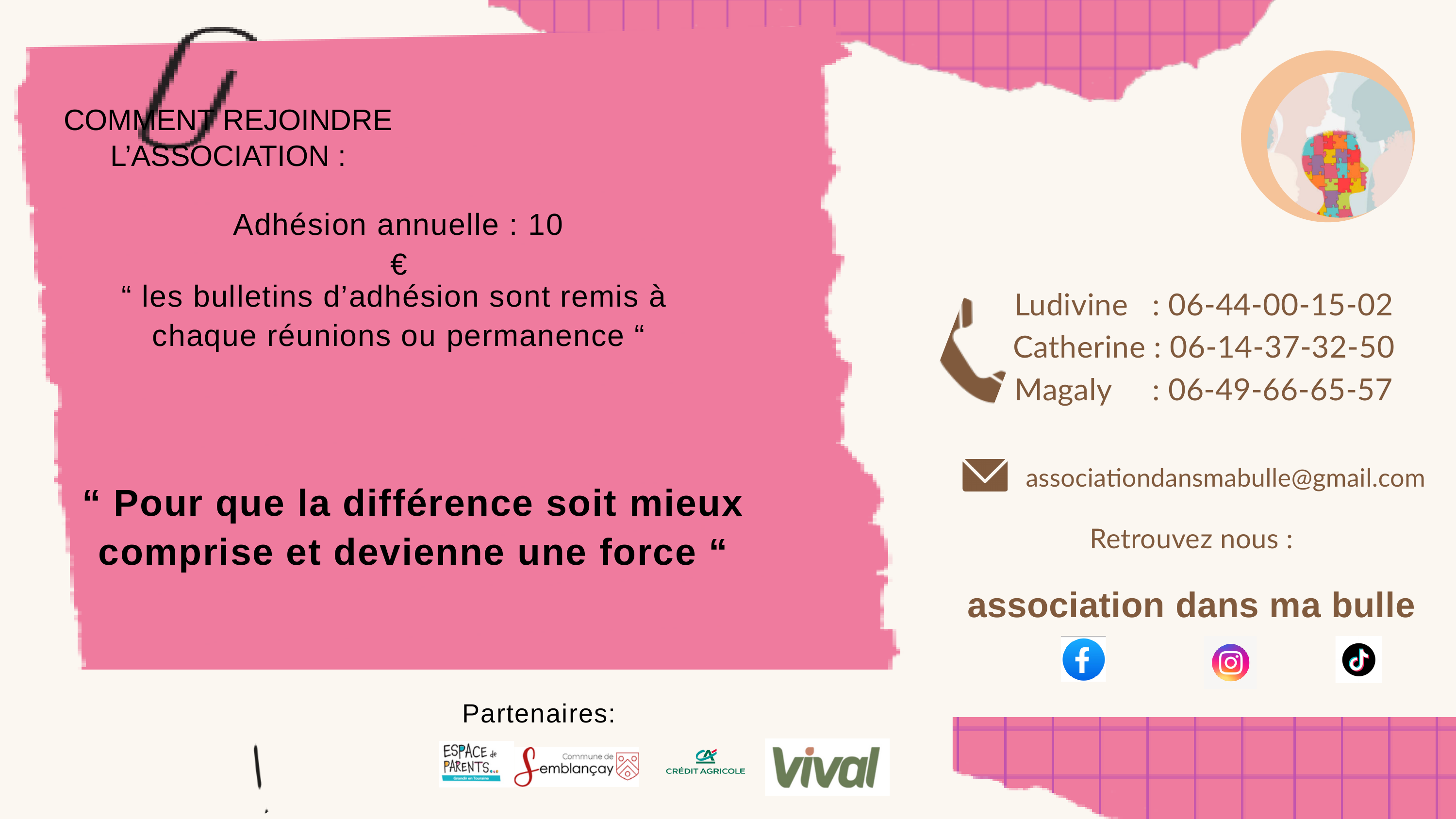

COMMENT REJOINDRE L’ASSOCIATION :
Adhésion annuelle : 10 €
“ les bulletins d’adhésion sont remis à
chaque réunions ou permanence “
Ludivine   : 06-44-00-15-02
Catherine : 06-14-37-32-50
Magaly     : 06-49-66-65-57

associationdansmabulle@gmail.com

“ Pour que la différence soit mieux comprise et devienne une force “
Retrouvez nous :

association dans ma bulle

Partenaires: